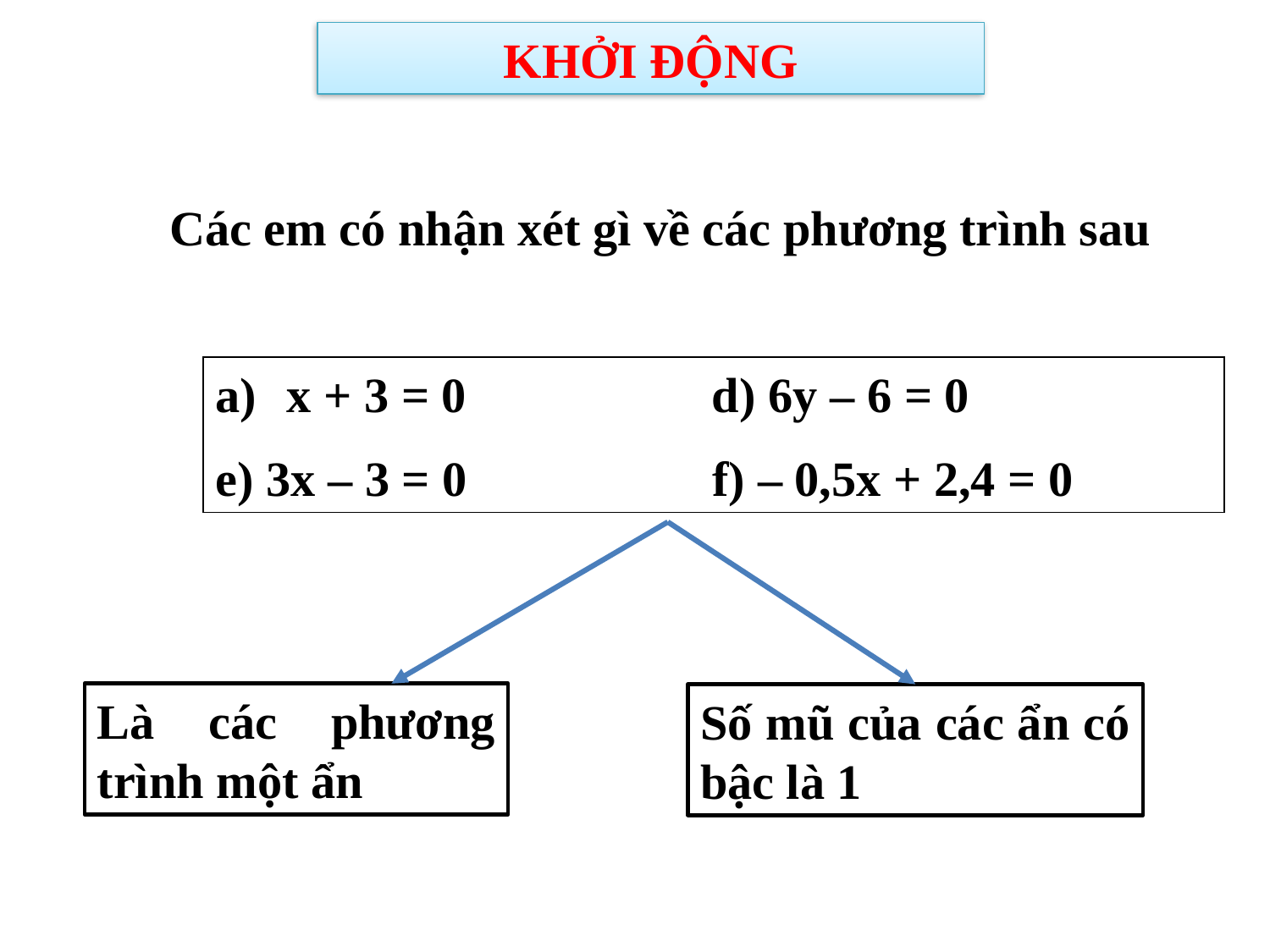

KHỞI ĐỘNG
Các em có nhận xét gì về các phương trình sau
x + 3 = 0                    d) 6y – 6 = 0
e) 3x – 3 = 0                    f) – 0,5x + 2,4 = 0
Là các phương trình một ẩn
Số mũ của các ẩn có bậc là 1